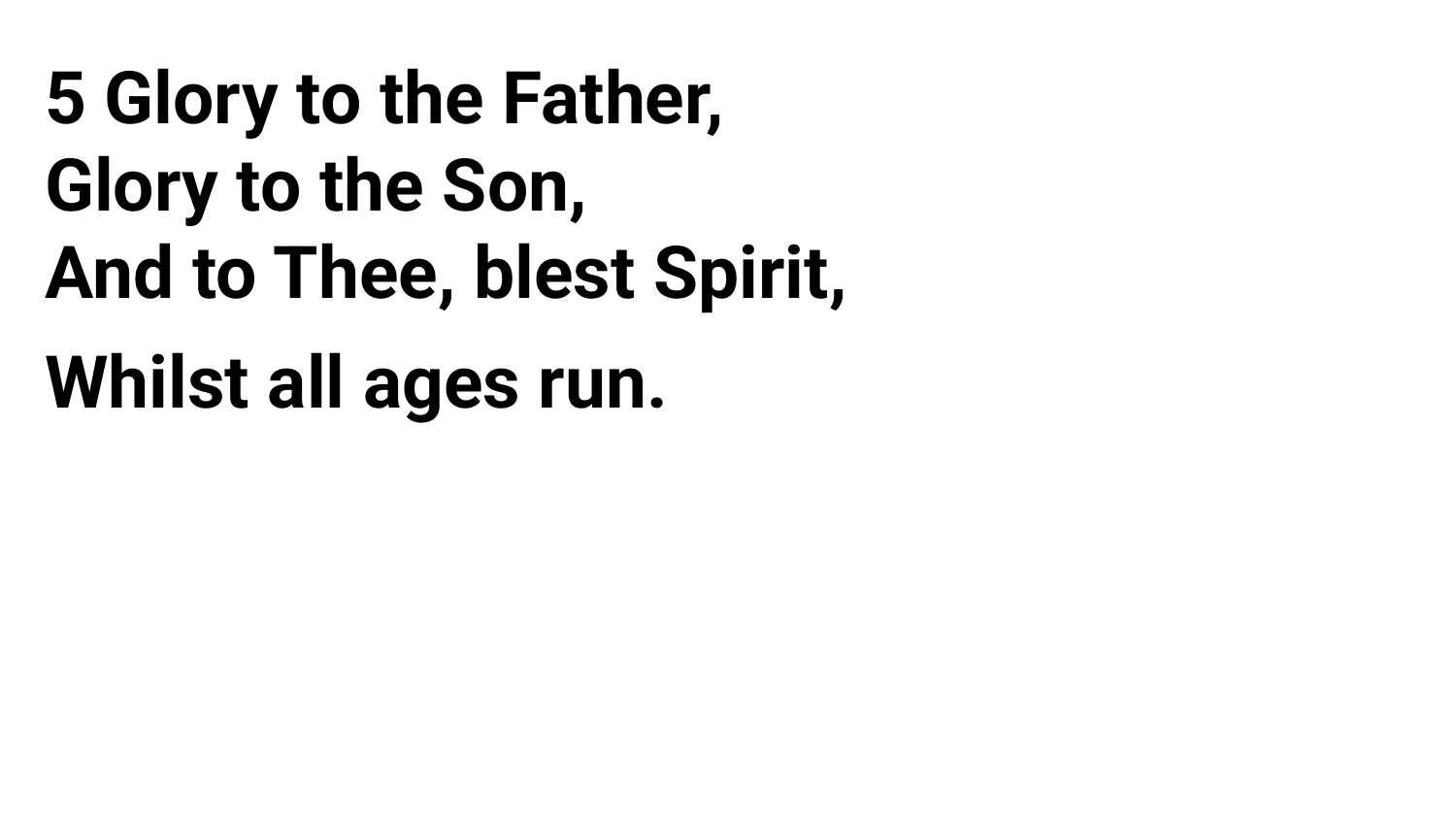

5 Glory to the Father,
Glory to the Son,
And to Thee, blest Spirit,
Whilst all ages run.